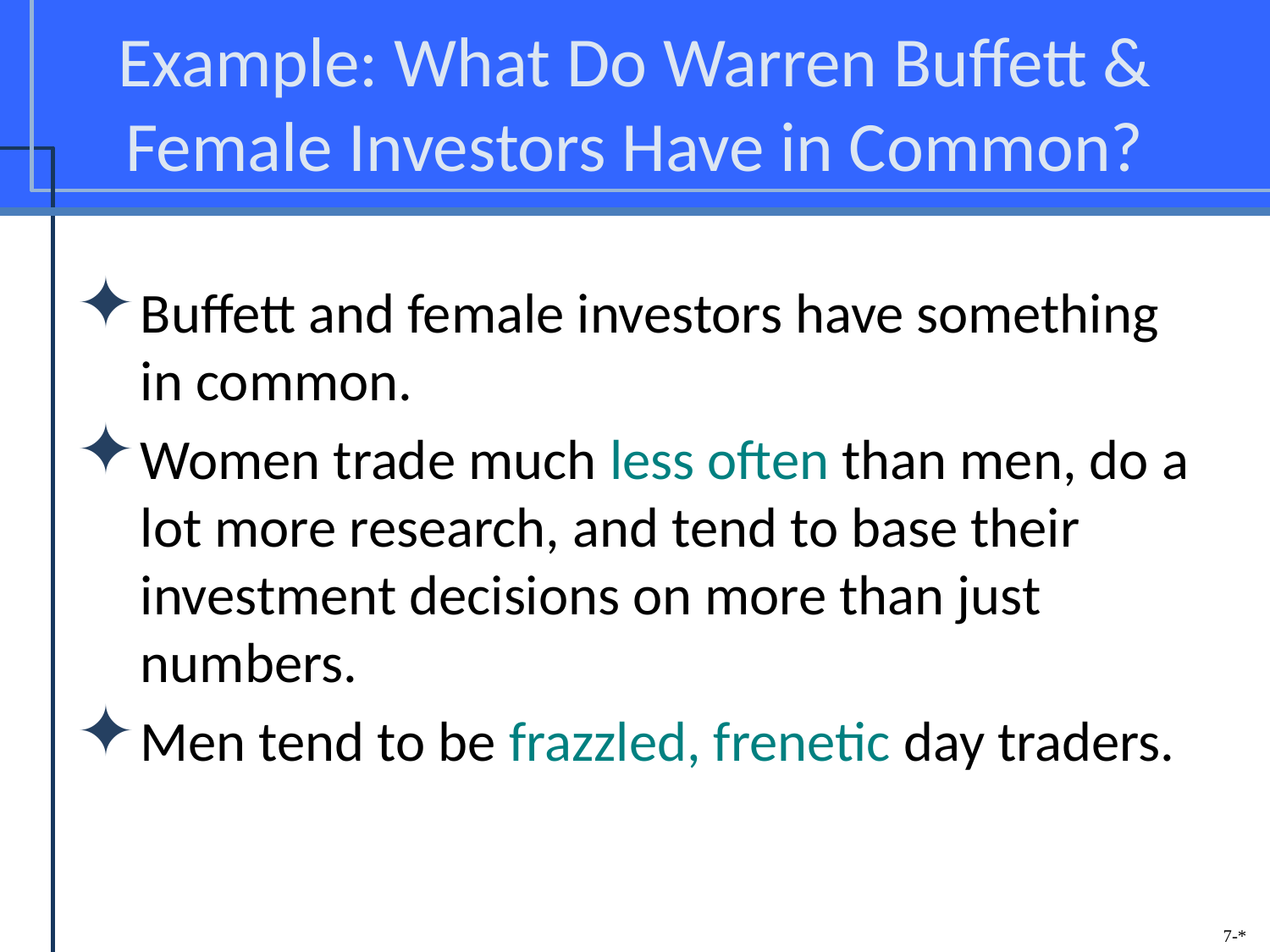

# Example: What Do Warren Buffett & Female Investors Have in Common?
Buffett and female investors have something in common.
Women trade much less often than men, do a lot more research, and tend to base their investment decisions on more than just numbers.
Men tend to be frazzled, frenetic day traders.